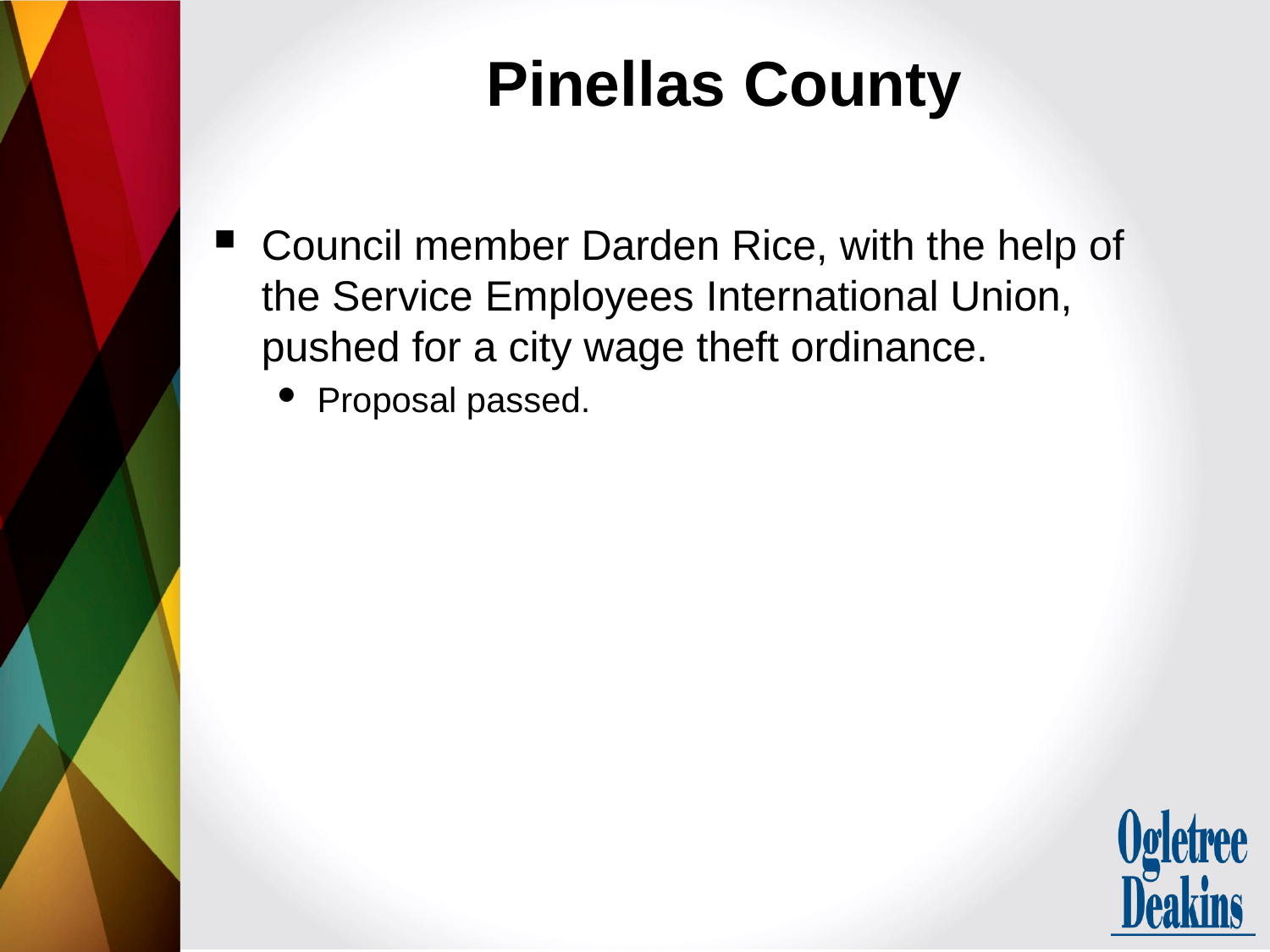

# Pinellas County
Council member Darden Rice, with the help of the Service Employees International Union, pushed for a city wage theft ordinance.
Proposal passed.